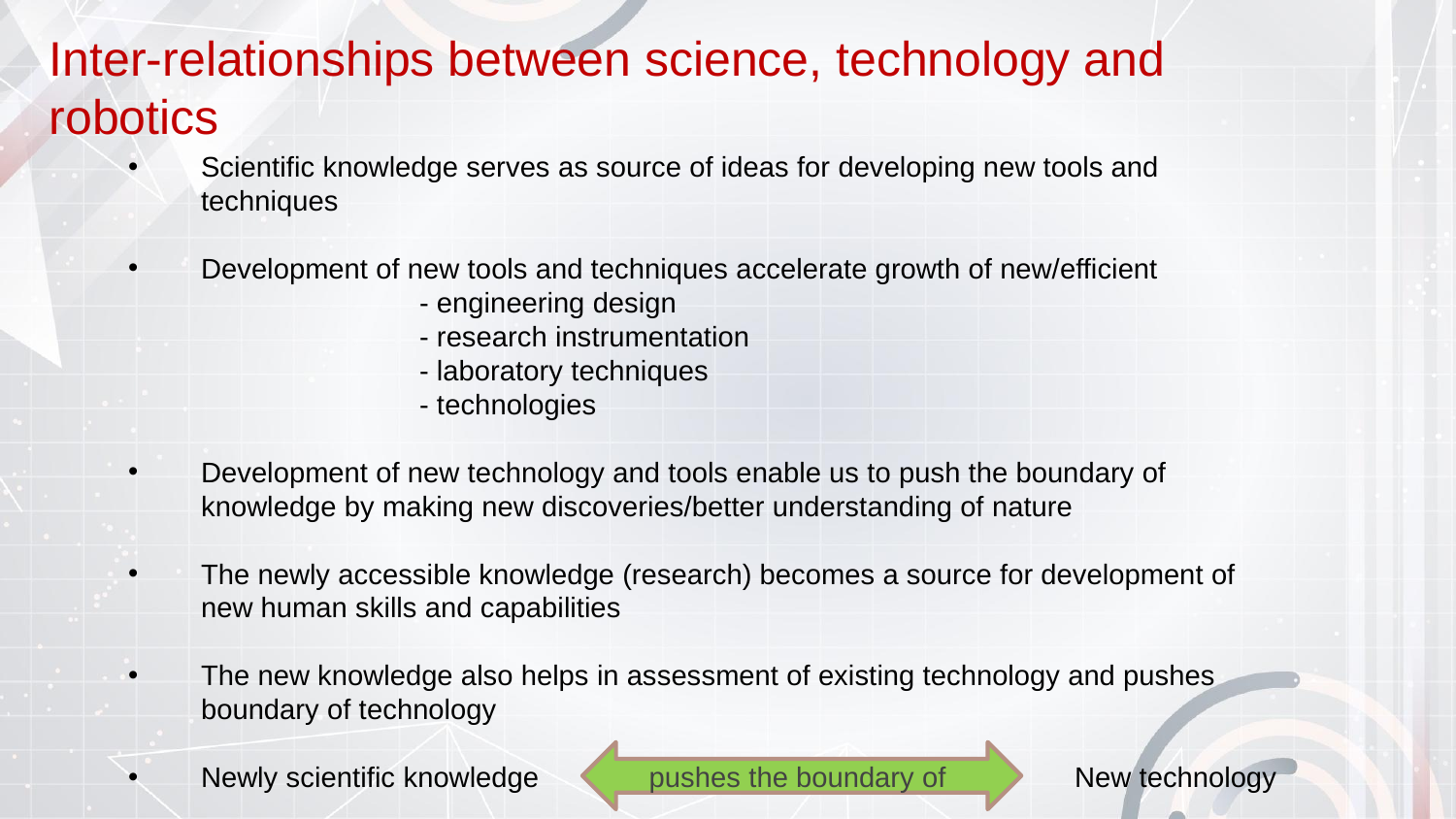

# Inter-relationships between science, technology and robotics
Scientific knowledge serves as source of ideas for developing new tools and techniques

Development of new tools and techniques accelerate growth of new/efficient
	 	- engineering design
		- research instrumentation
		- laboratory techniques
		- technologies

Development of new technology and tools enable us to push the boundary of knowledge by making new discoveries/better understanding of nature

The newly accessible knowledge (research) becomes a source for development of new human skills and capabilities

The new knowledge also helps in assessment of existing technology and pushes boundary of technology

Newly scientific knowledge  				New technology

pushes the boundary of